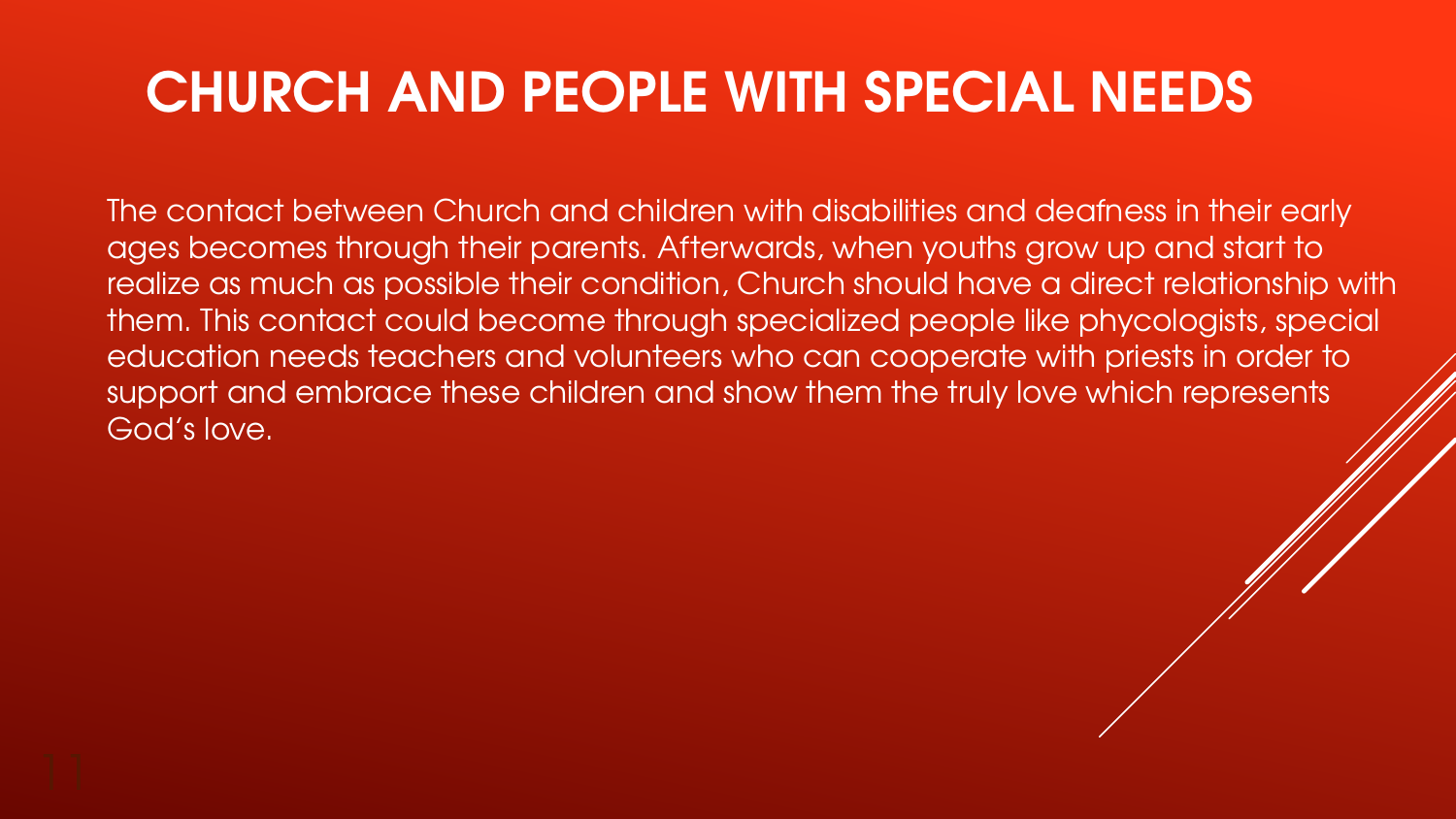

# Church and PEOPLE with SPECIAL NEEDS
The contact between Church and children with disabilities and deafness in their early ages becomes through their parents. Afterwards, when youths grow up and start to realize as much as possible their condition, Church should have a direct relationship with them. This contact could become through specialized people like phycologists, special education needs teachers and volunteers who can cooperate with priests in order to support and embrace these children and show them the truly love which represents God’s love.
11